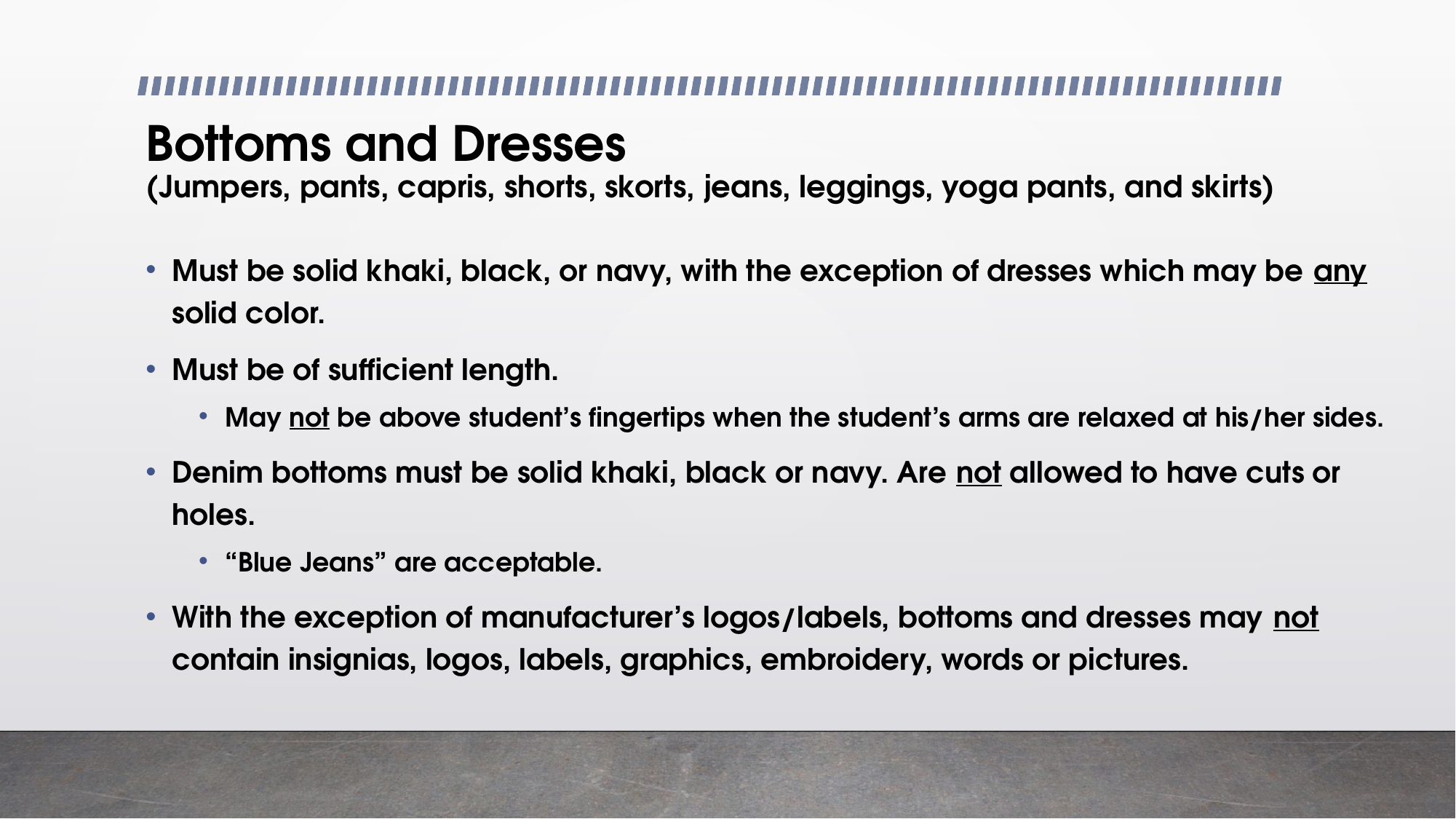

# Bottoms and Dresses (Jumpers, pants, capris, shorts, skorts, jeans, leggings, yoga pants, and skirts)
Must be solid khaki, black, or navy, with the exception of dresses which may be any solid color.
Must be of sufficient length.
May not be above student’s fingertips when the student’s arms are relaxed at his/her sides.
Denim bottoms must be solid khaki, black or navy. Are not allowed to have cuts or holes.
“Blue Jeans” are acceptable.
With the exception of manufacturer’s logos/labels, bottoms and dresses may not contain insignias, logos, labels, graphics, embroidery, words or pictures.